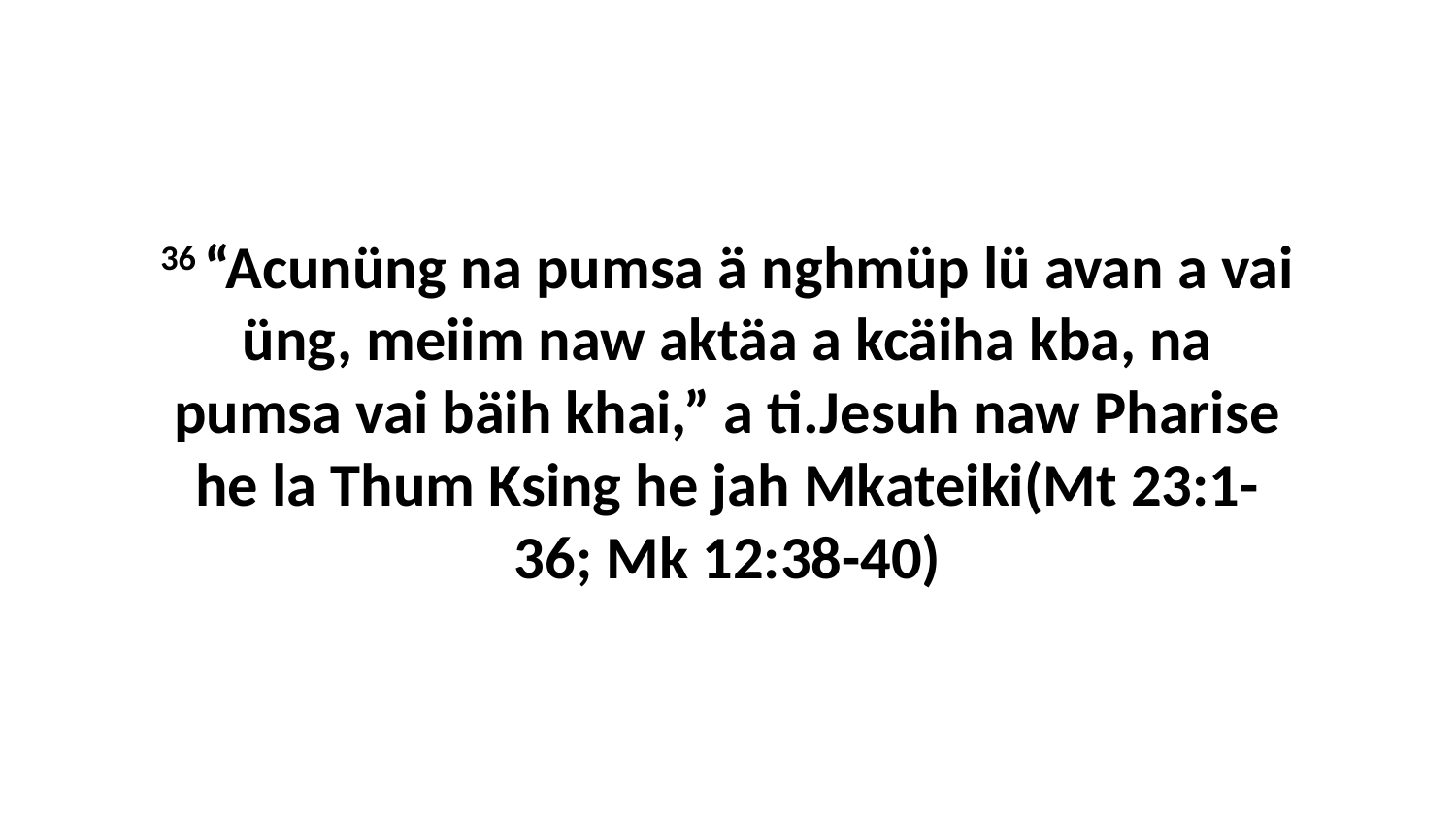

36 “Acunüng na pumsa ä nghmüp lü avan a vai üng, meiim naw aktäa a kcäiha kba, na pumsa vai bäih khai,” a ti.Jesuh naw Pharise he la Thum Ksing he jah Mkateiki(Mt 23:1-36; Mk 12:38-40)